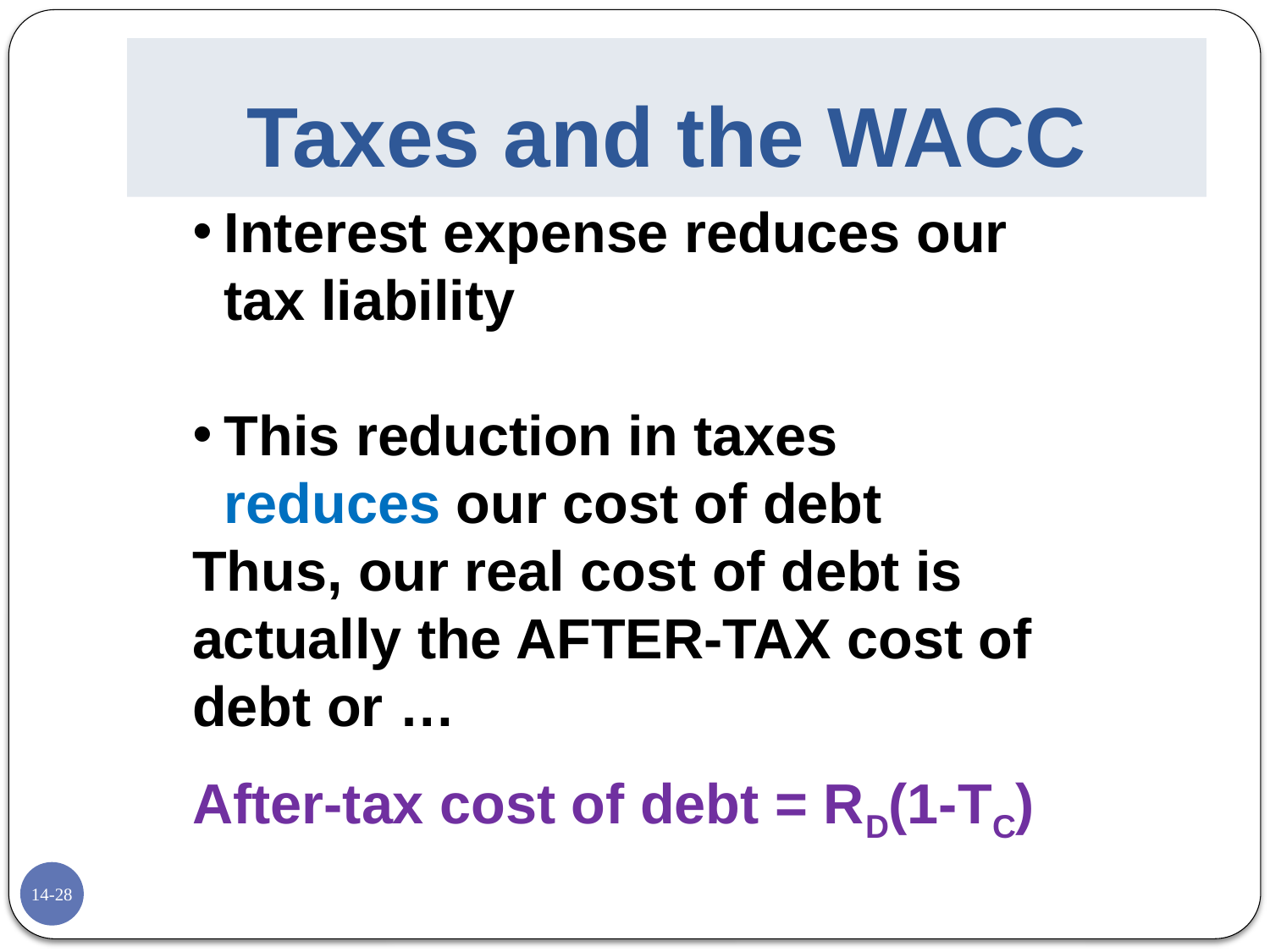

# Taxes and the WACC
Interest expense reduces our tax liability

This reduction in taxes reduces our cost of debt
Thus, our real cost of debt is actually the AFTER-TAX cost of debt or …
After-tax cost of debt = RD(1-TC)